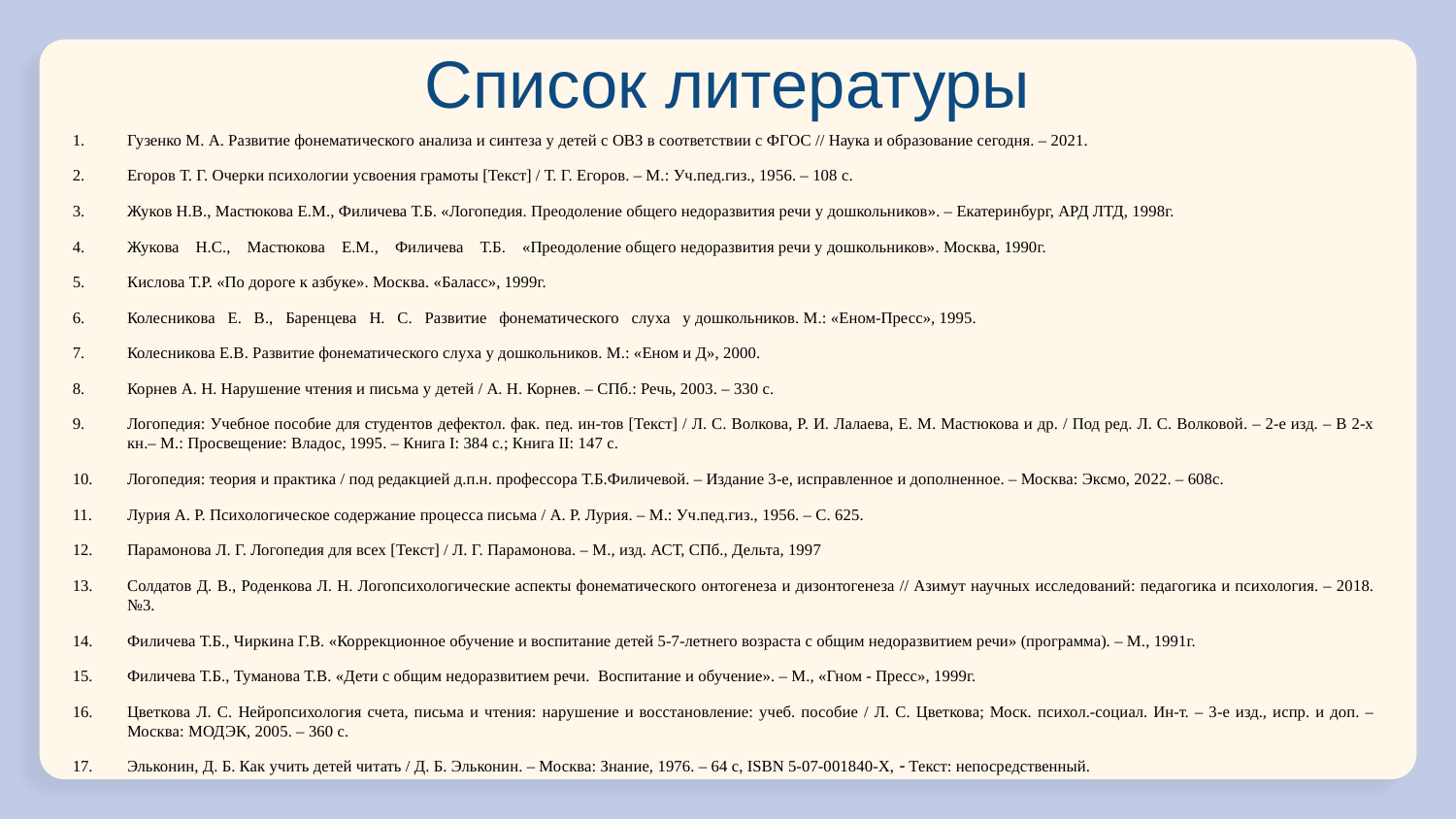

# Список литературы

Гузенко М. А. Развитие фонематического анализа и синтеза у детей с ОВЗ в соответствии с ФГОС // Наука и образование сегодня. – 2021.
Егоров Т. Г. Очерки психологии усвоения грамоты [Текст] / Т. Г. Егоров. – М.: Уч.пед.гиз., 1956. – 108 с.
Жуков Н.В., Мастюкова Е.М., Филичева Т.Б. «Логопедия. Преодоление общего недоразвития речи у дошкольников». – Екатеринбург, АРД ЛТД, 1998г.
Жукова    Н.С.,    Мастюкова    Е.М.,    Филичева    Т.Б.    «Преодоление общего недоразвития речи у дошкольников». Москва, 1990г.
Кислова Т.Р. «По дороге к азбуке». Москва. «Баласс», 1999г.
Колесникова   Е.   В.,   Баренцева   Н.   С.   Развитие   фонематического   слуха   у дошкольников. М.: «Еном-Пресс», 1995.
Колесникова Е.В. Развитие фонематического слуха у дошкольников. М.: «Еном и Д», 2000.
Корнев А. Н. Нарушение чтения и письма у детей / А. Н. Корнев. – СПб.: Речь, 2003. – 330 с.
Логопедия: Учебное пособие для студентов дефектол. фак. пед. ин-тов [Текст] / Л. С. Волкова, Р. И. Лалаева, Е. М. Мастюкова и др. / Под ред. Л. С. Волковой. – 2-е изд. – В 2-х кн.– М.: Просвещение: Владос, 1995. – Книга I: 384 с.; Книга II: 147 с.
Логопедия: теория и практика / под редакцией д.п.н. профессора Т.Б.Филичевой. – Издание 3-е, исправленное и дополненное. – Москва: Эксмо, 2022. – 608с.
Лурия А. Р. Психологическое содержание процесса письма / А. Р. Лурия. – М.: Уч.пед.гиз., 1956. – С. 625.
Парамонова Л. Г. Логопедия для всех [Текст] / Л. Г. Парамонова. – М., изд. АСТ, СПб., Дельта, 1997
Солдатов Д. В., Роденкова Л. Н. Логопсихологические аспекты фонематического онтогенеза и дизонтогенеза // Азимут научных исследований: педагогика и психология. – 2018. №3.
Филичева Т.Б., Чиркина Г.В. «Коррекционное обучение и воспитание детей 5-7-летнего возраста с общим недоразвитием речи» (программа). – М., 1991г.
Филичева Т.Б., Туманова Т.В. «Дети с общим недоразвитием речи.  Воспитание и обучение». – М., «Гном - Пресс», 1999г.
Цветкова Л. С. Нейропсихология счета, письма и чтения: нарушение и восстановление: учеб. пособие / Л. С. Цветкова; Моск. психол.-социал. Ин-т. – 3-е изд., испр. и доп. – Москва: МОДЭК, 2005. – 360 с.
Эльконин, Д. Б. Как учить детей читать / Д. Б. Эльконин. – Москва: Знание, 1976. – 64 с, ISBN 5-07-001840-X, − Текст: непосредственный.